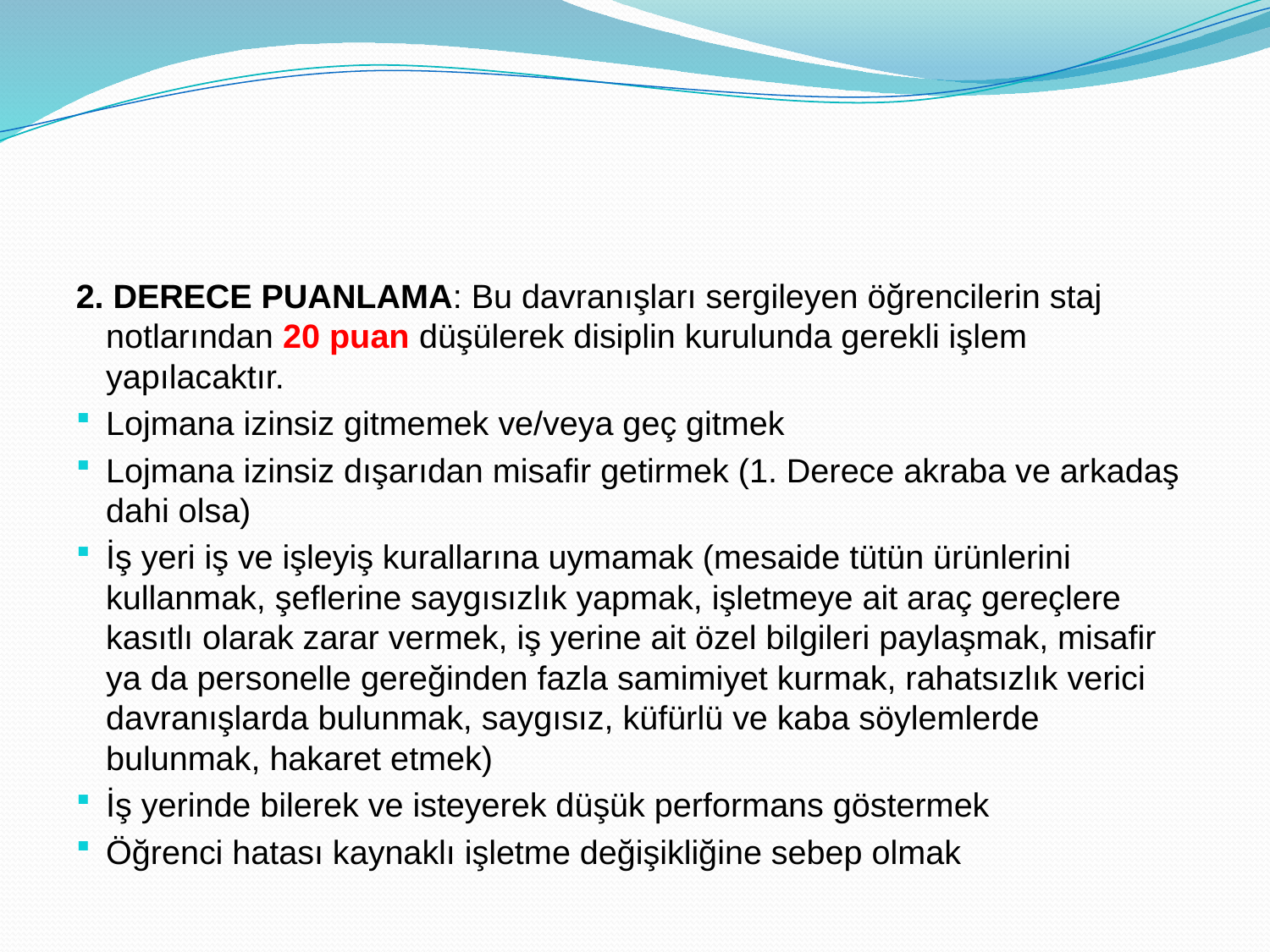

#
2. DERECE PUANLAMA: Bu davranışları sergileyen öğrencilerin staj notlarından 20 puan düşülerek disiplin kurulunda gerekli işlem yapılacaktır.
Lojmana izinsiz gitmemek ve/veya geç gitmek
Lojmana izinsiz dışarıdan misafir getirmek (1. Derece akraba ve arkadaş dahi olsa)
İş yeri iş ve işleyiş kurallarına uymamak (mesaide tütün ürünlerini kullanmak, şeflerine saygısızlık yapmak, işletmeye ait araç gereçlere kasıtlı olarak zarar vermek, iş yerine ait özel bilgileri paylaşmak, misafir ya da personelle gereğinden fazla samimiyet kurmak, rahatsızlık verici davranışlarda bulunmak, saygısız, küfürlü ve kaba söylemlerde bulunmak, hakaret etmek)
İş yerinde bilerek ve isteyerek düşük performans göstermek
Öğrenci hatası kaynaklı işletme değişikliğine sebep olmak